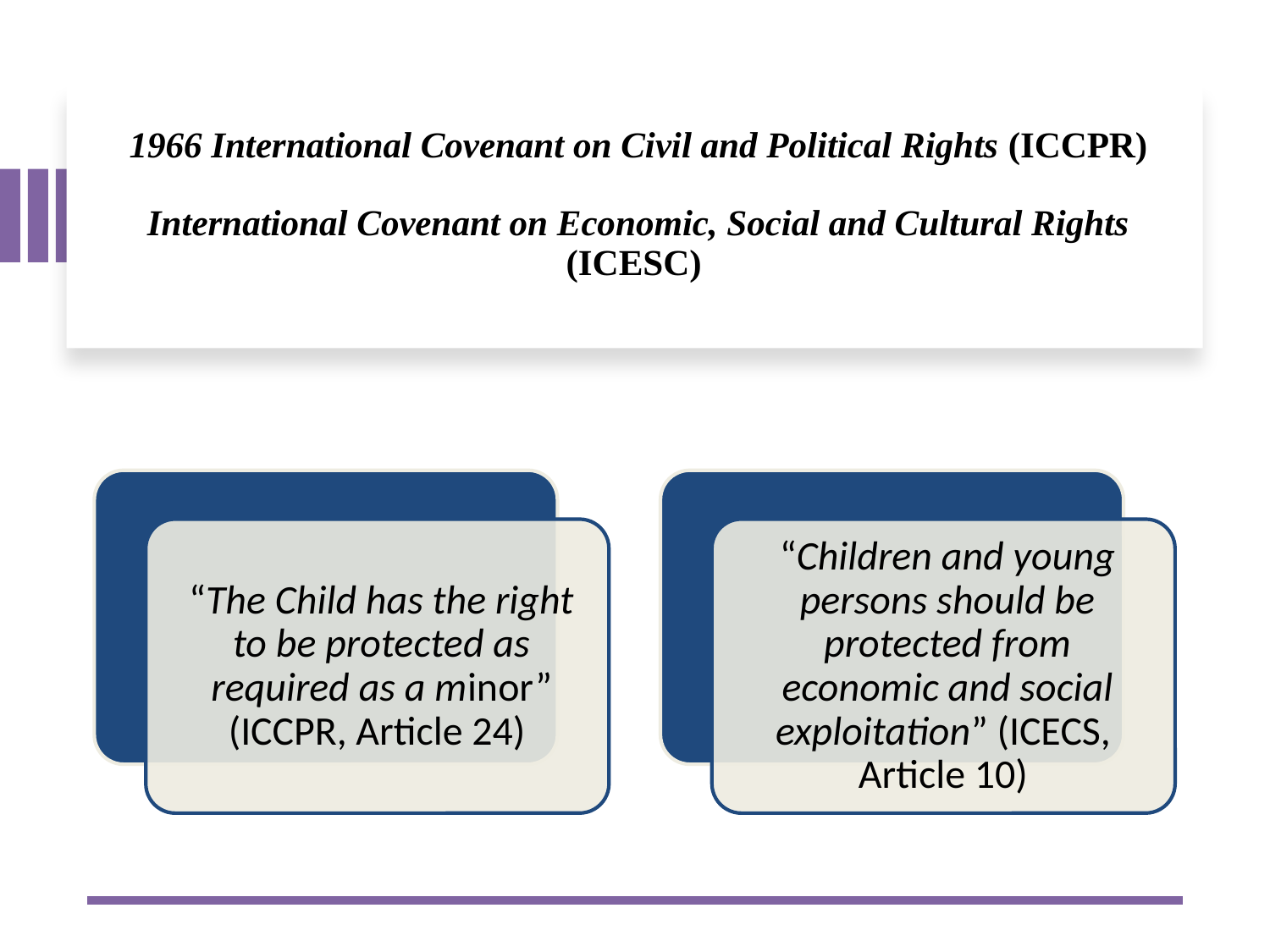

# 1966 International Covenant on Civil and Political Rights (ICCPR) International Covenant on Economic, Social and Cultural Rights (ICESC)

“The Child has the right to be protected as required as a minor” (ICCPR, Article 24)
“Children and young persons should be protected from economic and social exploitation” (ICECS,  Article 10)